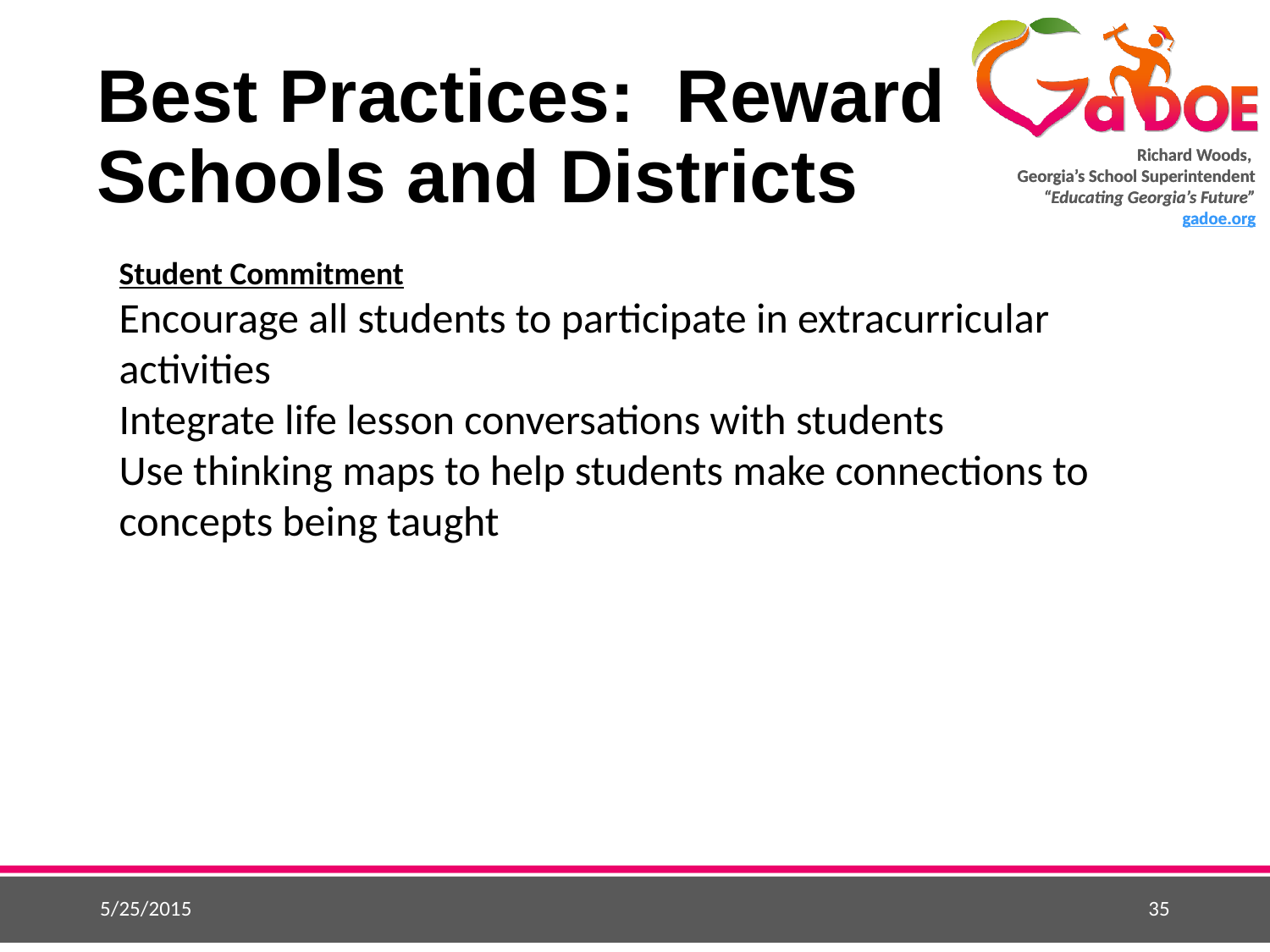

# Best Practices:  Reward Schools and Districts
Student Commitment
Encourage all students to participate in extracurricular activities
Integrate life lesson conversations with students
Use thinking maps to help students make connections to concepts being taught

5/25/2015
35